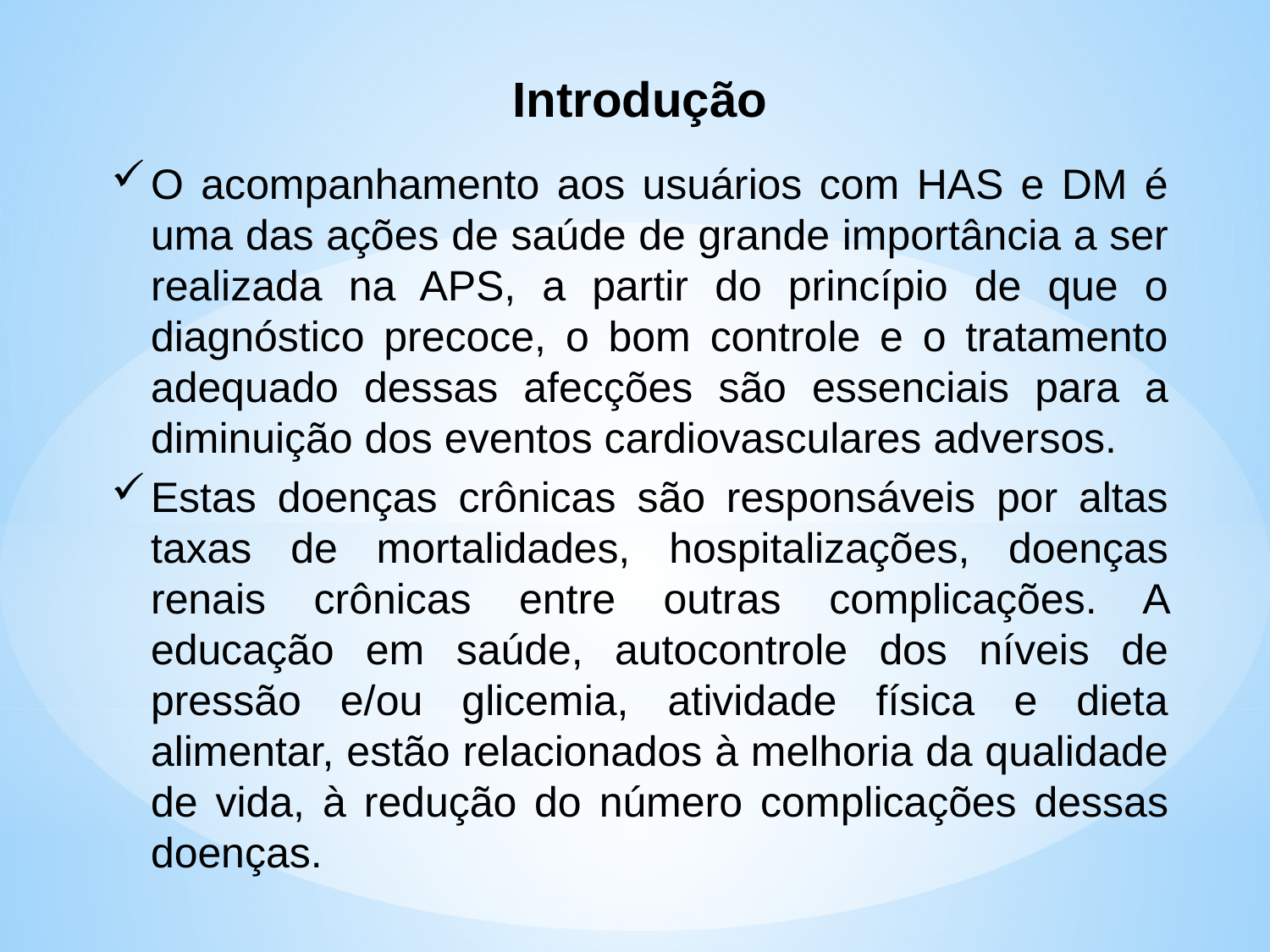

Introdução
O acompanhamento aos usuários com HAS e DM é uma das ações de saúde de grande importância a ser realizada na APS, a partir do princípio de que o diagnóstico precoce, o bom controle e o tratamento adequado dessas afecções são essenciais para a diminuição dos eventos cardiovasculares adversos.
Estas doenças crônicas são responsáveis por altas taxas de mortalidades, hospitalizações, doenças renais crônicas entre outras complicações. A educação em saúde, autocontrole dos níveis de pressão e/ou glicemia, atividade física e dieta alimentar, estão relacionados à melhoria da qualidade de vida, à redução do número complicações dessas doenças.